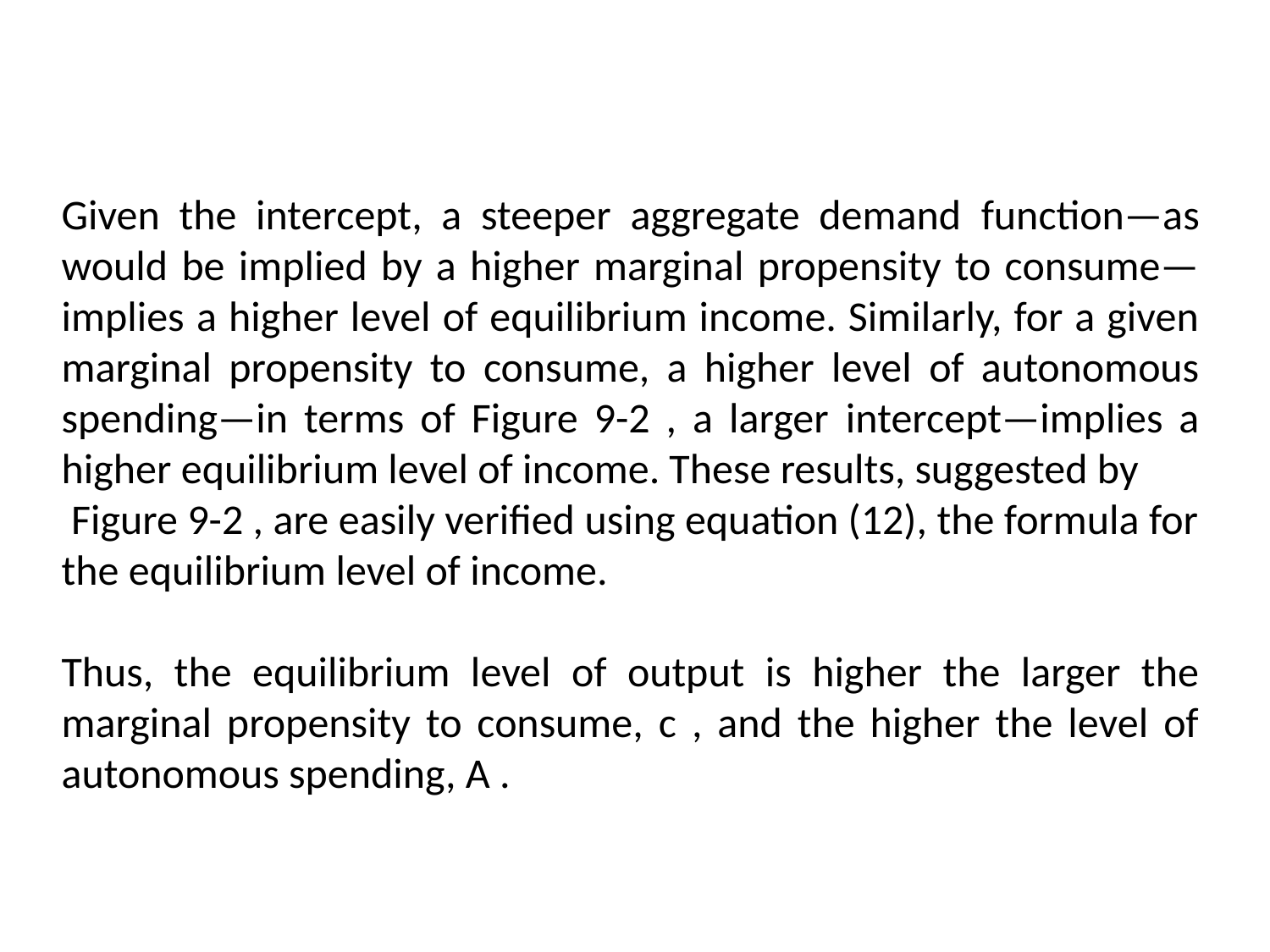

Given the intercept, a steeper aggregate demand function—as would be implied by a higher marginal propensity to consume—implies a higher level of equilibrium income. Similarly, for a given marginal propensity to consume, a higher level of autonomous spending—in terms of Figure 9-2 , a larger intercept—implies a higher equilibrium level of income. These results, suggested by
 Figure 9-2 , are easily verified using equation (12), the formula for the equilibrium level of income.

Thus, the equilibrium level of output is higher the larger the marginal propensity to consume, c , and the higher the level of autonomous spending, A .